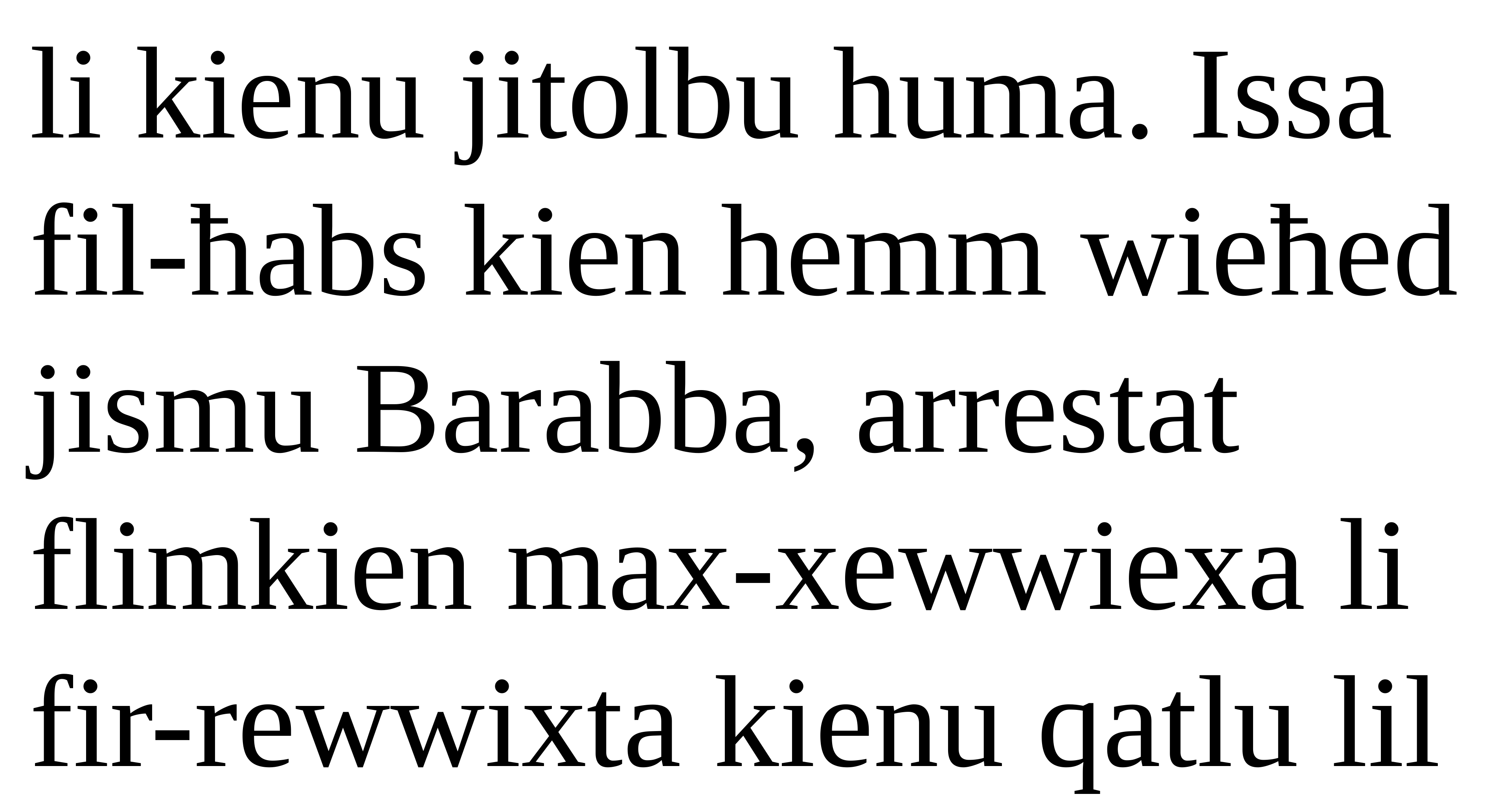

li kienu jitolbu huma. Issa fil-ħabs kien hemm wieħed jismu Barabba, arrestat flimkien max-xewwiexa li fir-rewwixta kienu qatlu lil